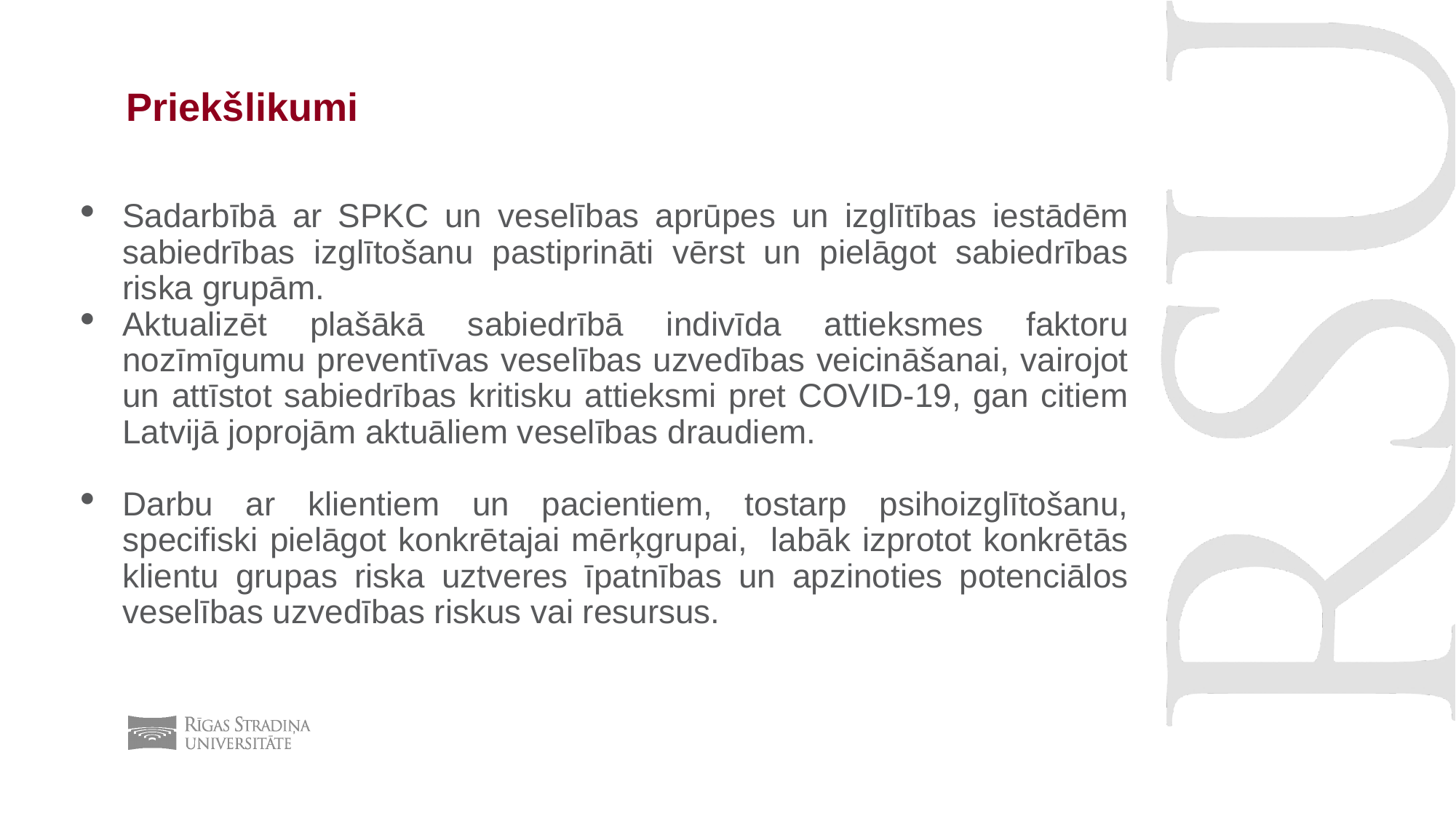

# Priekšlikumi
Sadarbībā ar SPKC un veselības aprūpes un izglītības iestādēm sabiedrības izglītošanu pastiprināti vērst un pielāgot sabiedrības riska grupām.
Aktualizēt plašākā sabiedrībā indivīda attieksmes faktoru nozīmīgumu preventīvas veselības uzvedības veicināšanai, vairojot un attīstot sabiedrības kritisku attieksmi pret COVID-19, gan citiem Latvijā joprojām aktuāliem veselības draudiem.

Darbu ar klientiem un pacientiem, tostarp psihoizglītošanu, specifiski pielāgot konkrētajai mērķgrupai,  labāk izprotot konkrētās klientu grupas riska uztveres īpatnības un apzinoties potenciālos veselības uzvedības riskus vai resursus.